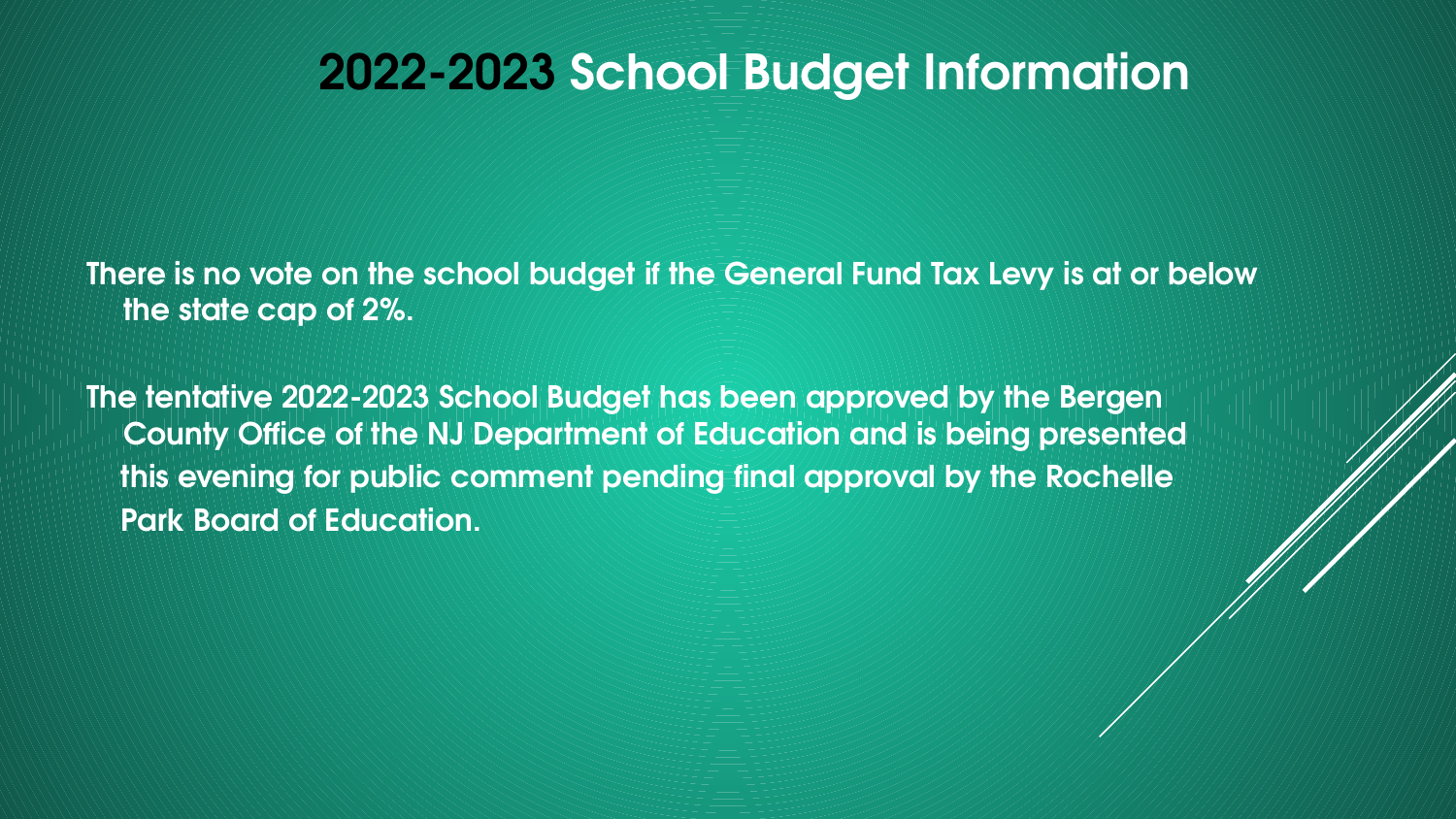

2022-2023 School Budget Information

There is no vote on the school budget if the General Fund Tax Levy is at or below the state cap of 2%.

The tentative 2022-2023 School Budget has been approved by the Bergen County Office of the NJ Department of Education and is being presented
    this evening for public comment pending final approval by the Rochelle
    Park Board of Education.